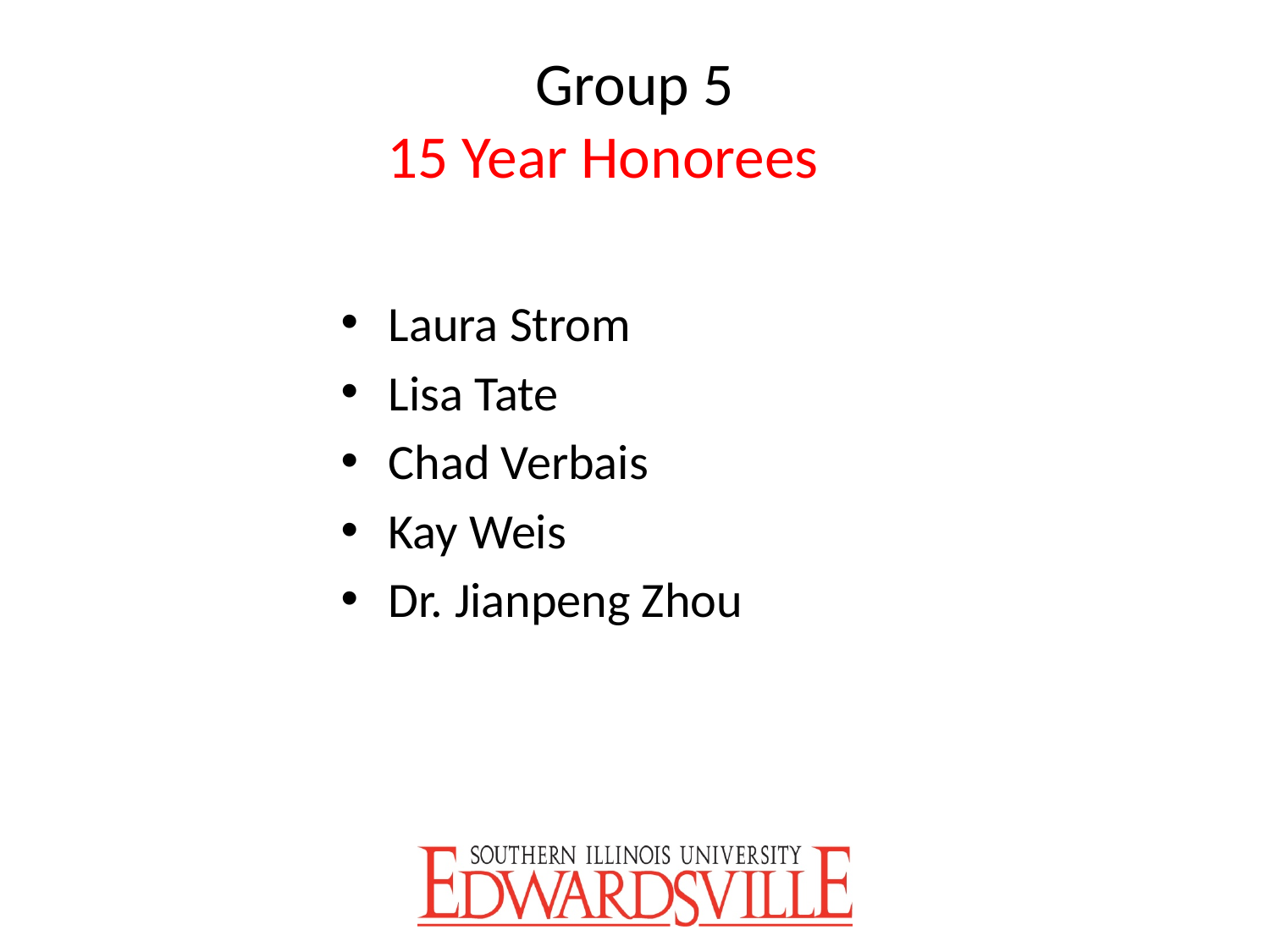

# Group 5 15 Year Honorees
Laura Strom
Lisa Tate
Chad Verbais
Kay Weis
Dr. Jianpeng Zhou